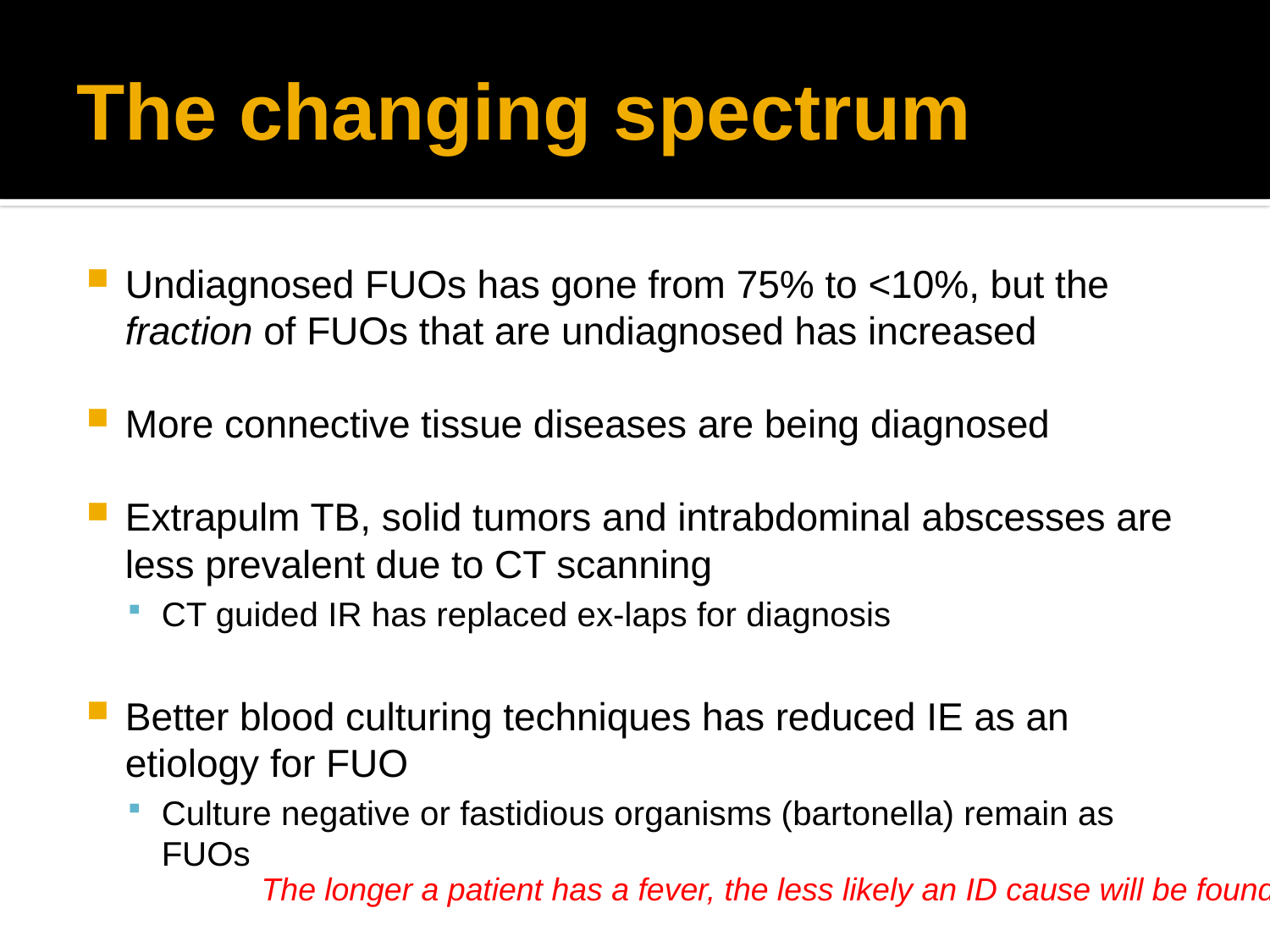

# The changing spectrum
Undiagnosed FUOs has gone from 75% to <10%, but the fraction of FUOs that are undiagnosed has increased

More connective tissue diseases are being diagnosed

Extrapulm TB, solid tumors and intrabdominal abscesses are less prevalent due to CT scanning
CT guided IR has replaced ex-laps for diagnosis

Better blood culturing techniques has reduced IE as an etiology for FUO
Culture negative or fastidious organisms (bartonella) remain as FUOs

The longer a patient has a fever, the less likely an ID cause will be found